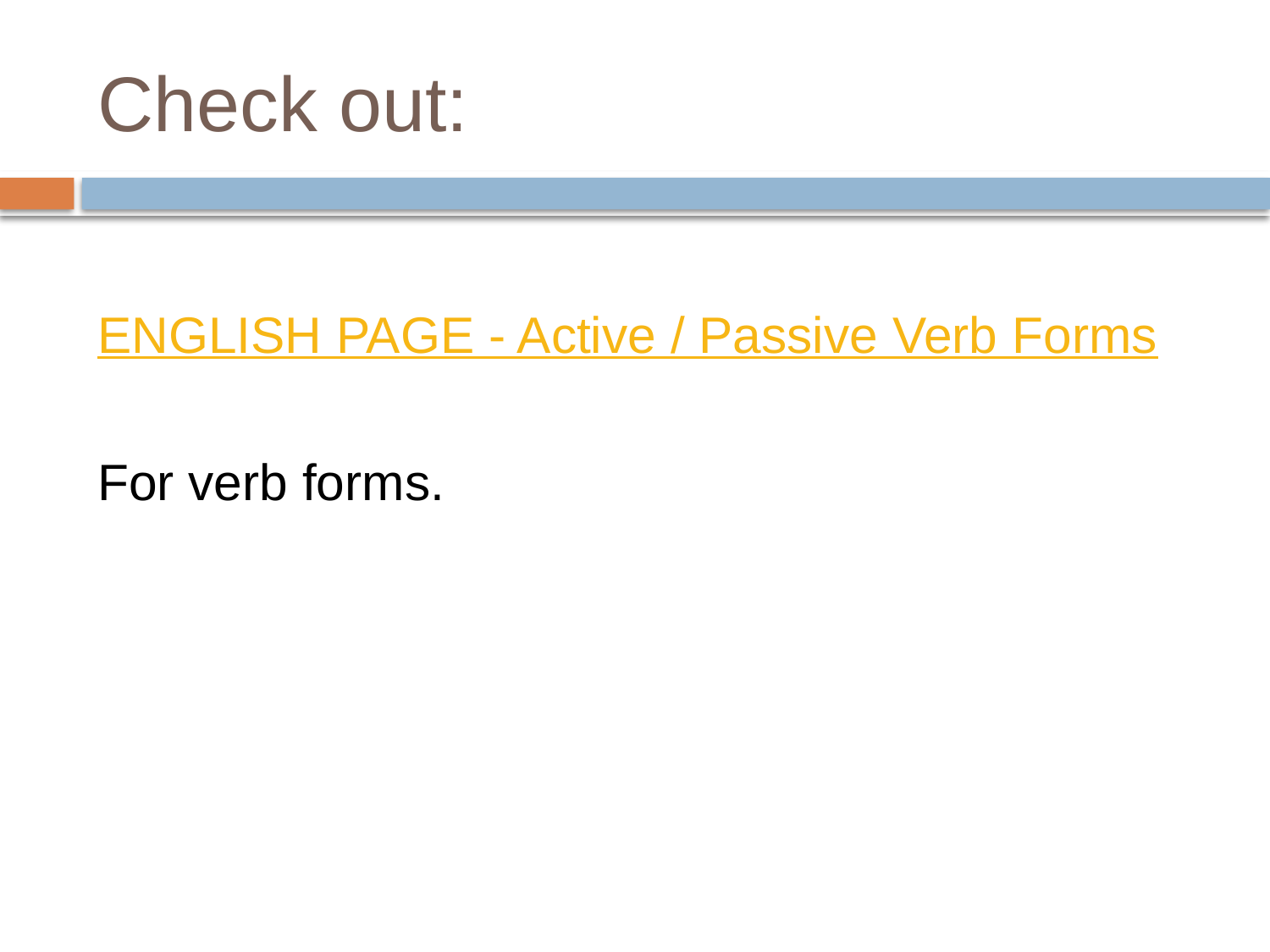

# Check out:

ENGLISH PAGE - Active / Passive Verb Forms

For verb forms.